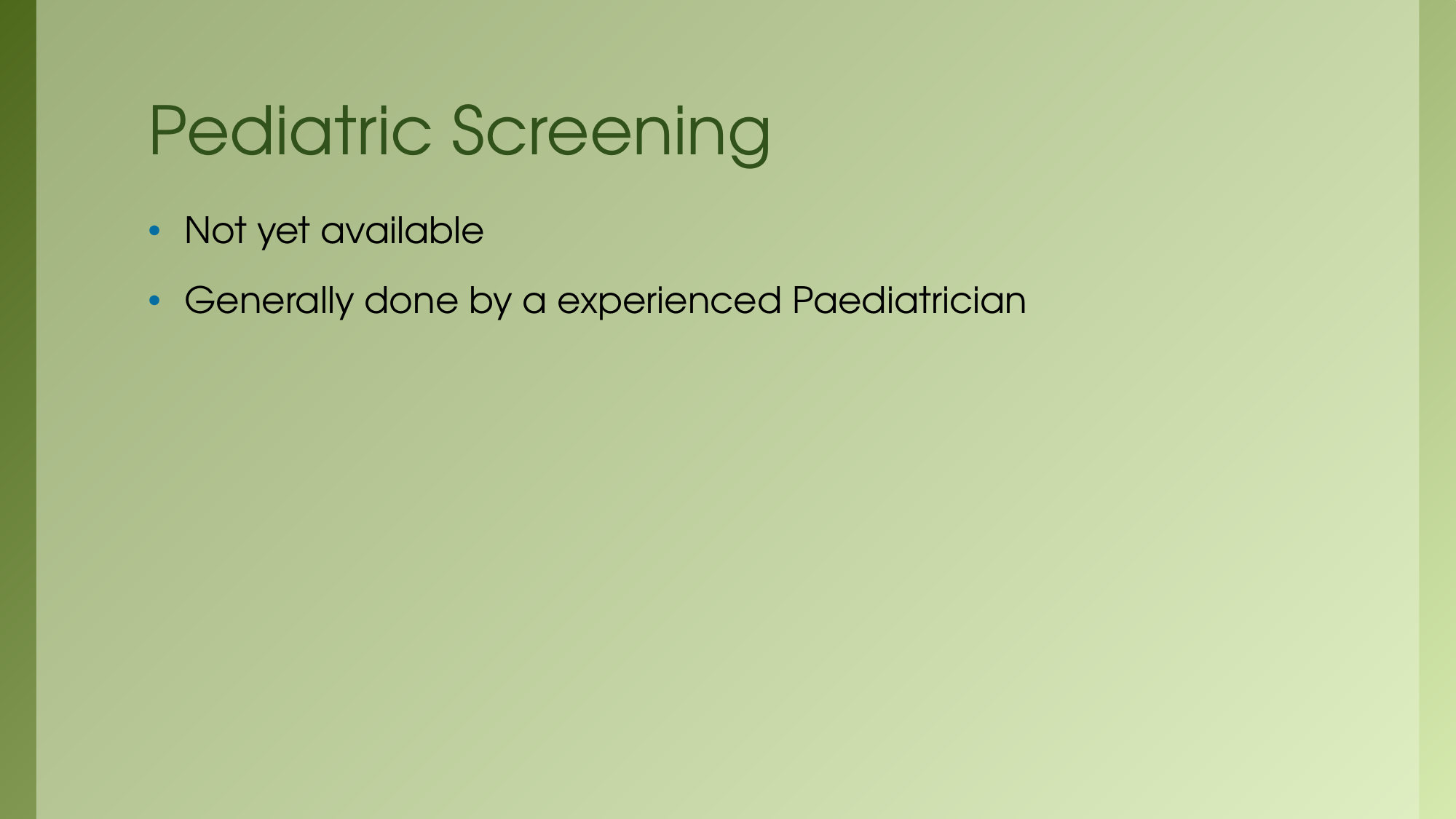

# Pediatric Screening
Not yet available
Generally done by a experienced Paediatrician